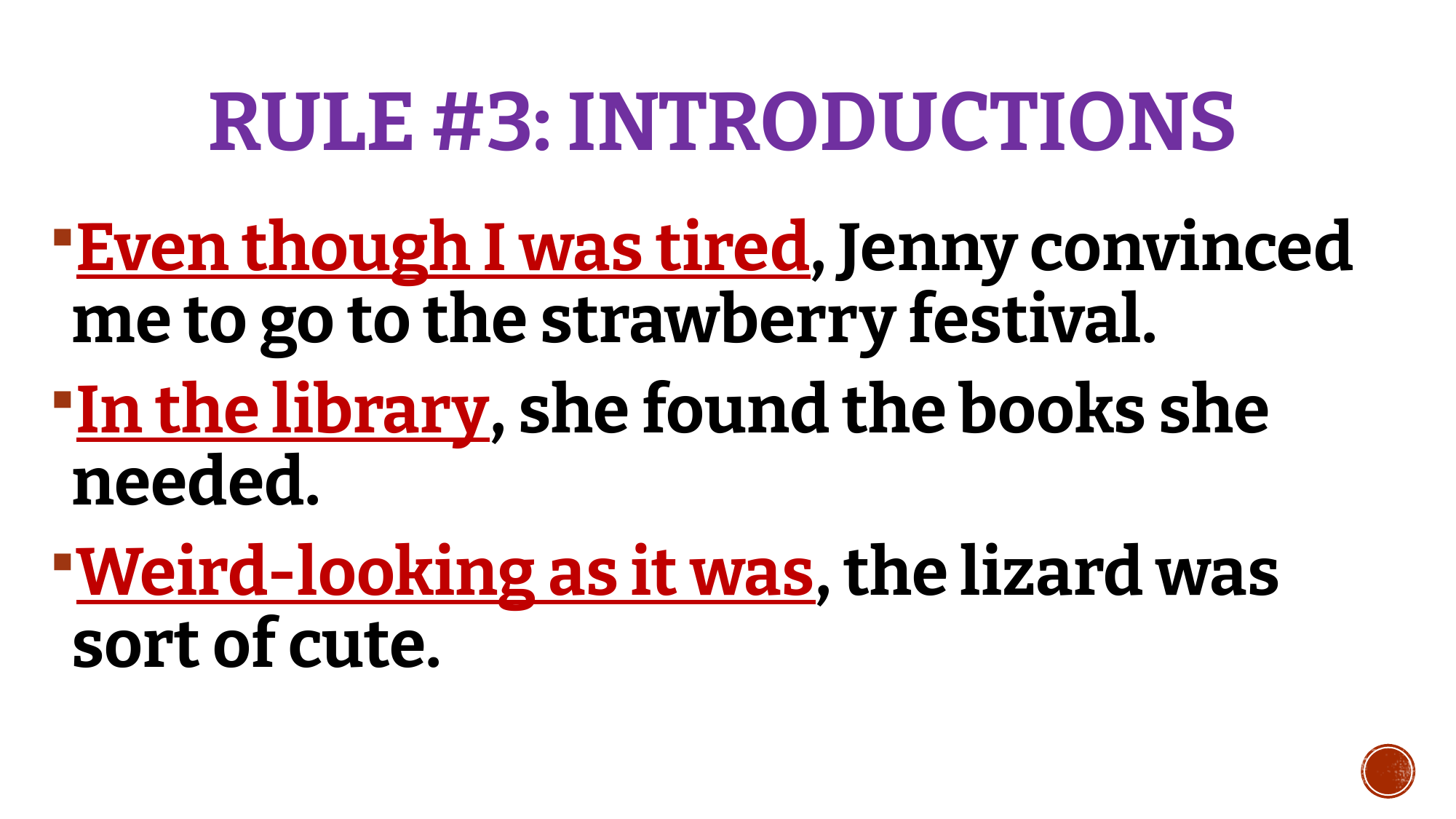

# RULE #3: Introductions
Even though I was tired, Jenny convinced me to go to the strawberry festival.
In the library, she found the books she needed.
Weird-looking as it was, the lizard was sort of cute.